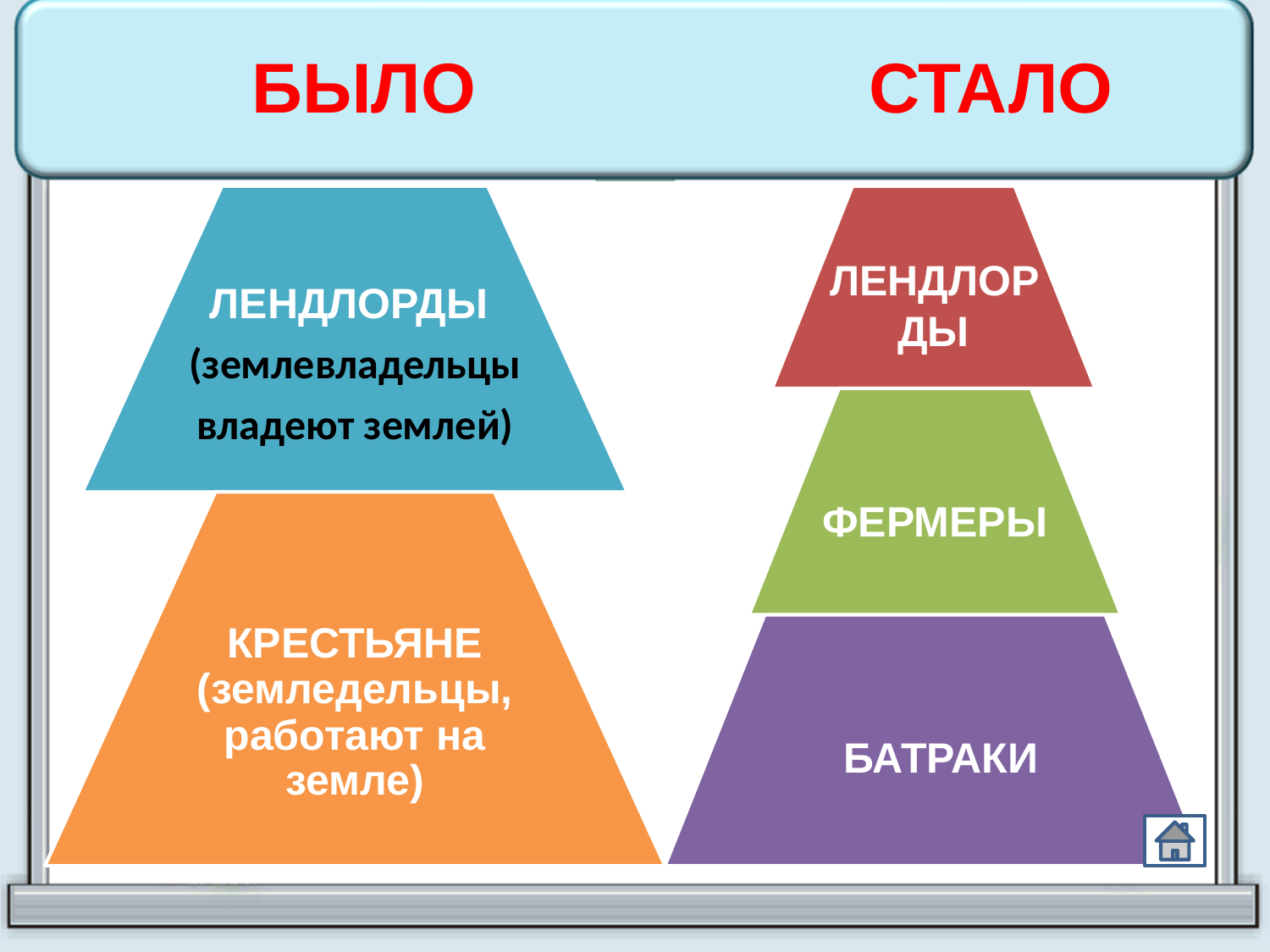

БЫЛО
СТАЛО
ЛЕНДЛОРДЫ
(землевладельцы
владеют землей)
КРЕСТЬЯНЕ (земледельцы, работают на земле)
ЛЕНДЛОРДЫ
ФЕРМЕРЫ
 БАТРАКИ